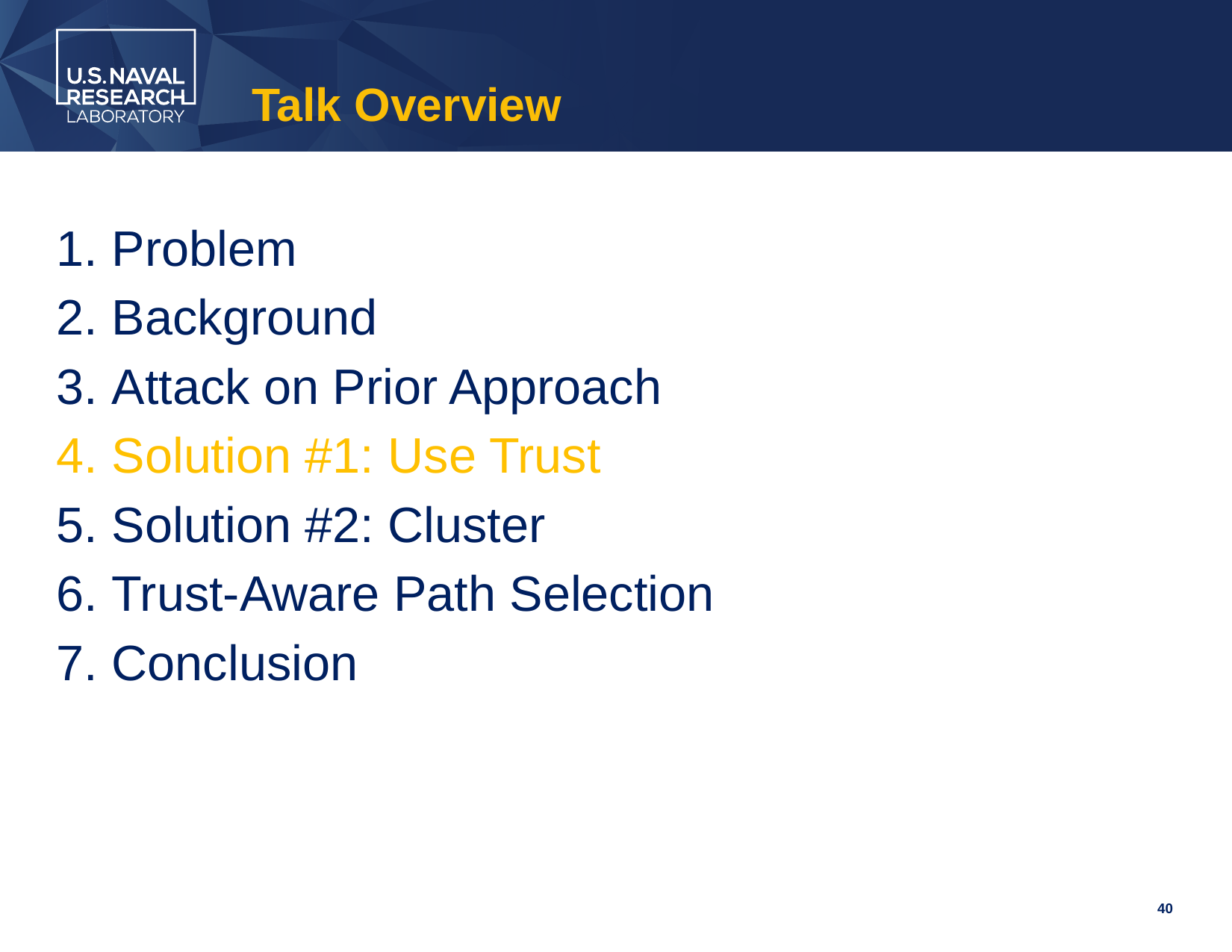

# Talk Overview
 Problem
 Background
 Attack on Prior Approach
 Solution #1: Use Trust
 Solution #2: Cluster
 Trust-Aware Path Selection
 Conclusion
40